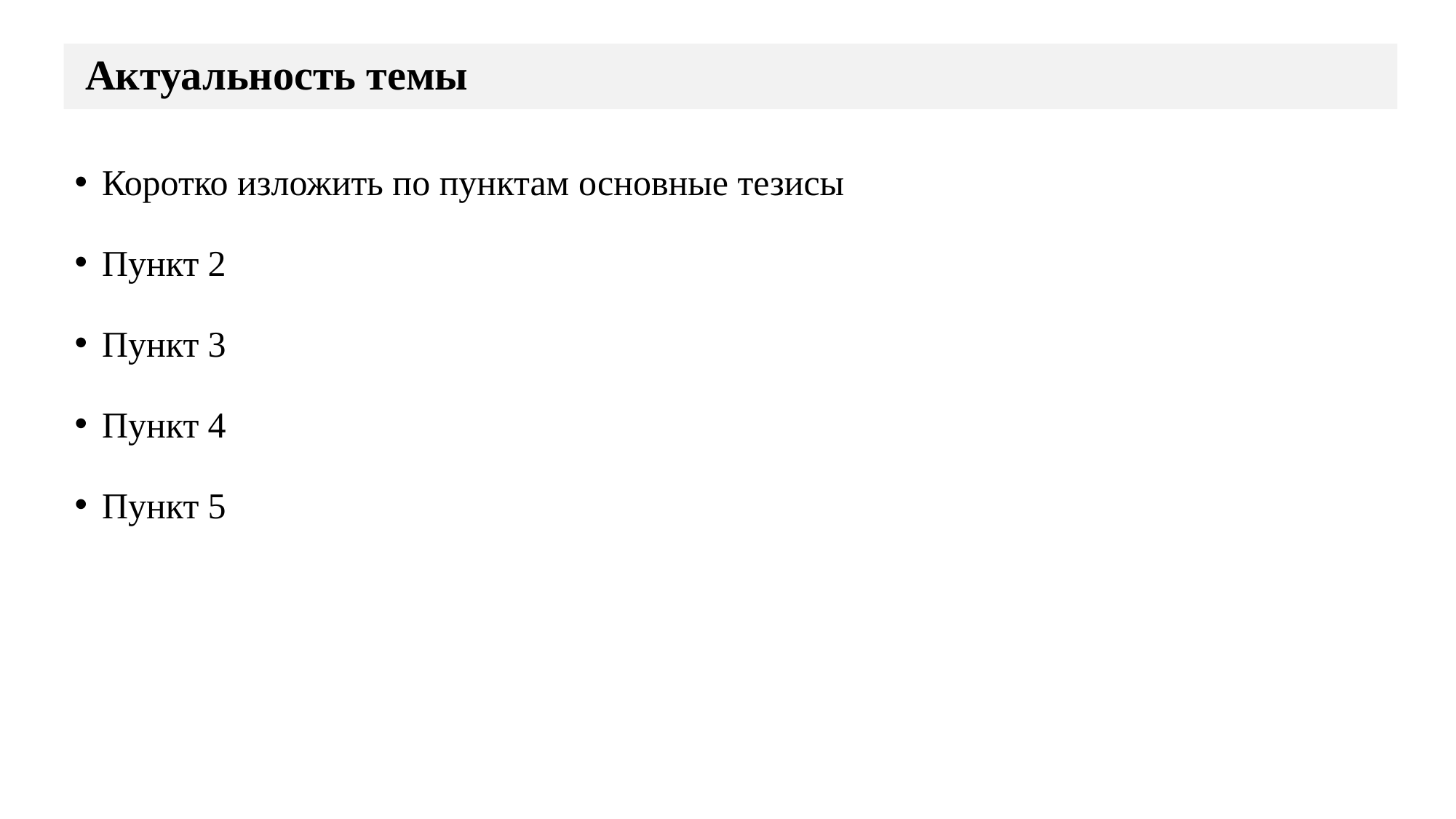

# Актуальность темы
Коротко изложить по пунктам основные тезисы
Пункт 2
Пункт 3
Пункт 4
Пункт 5